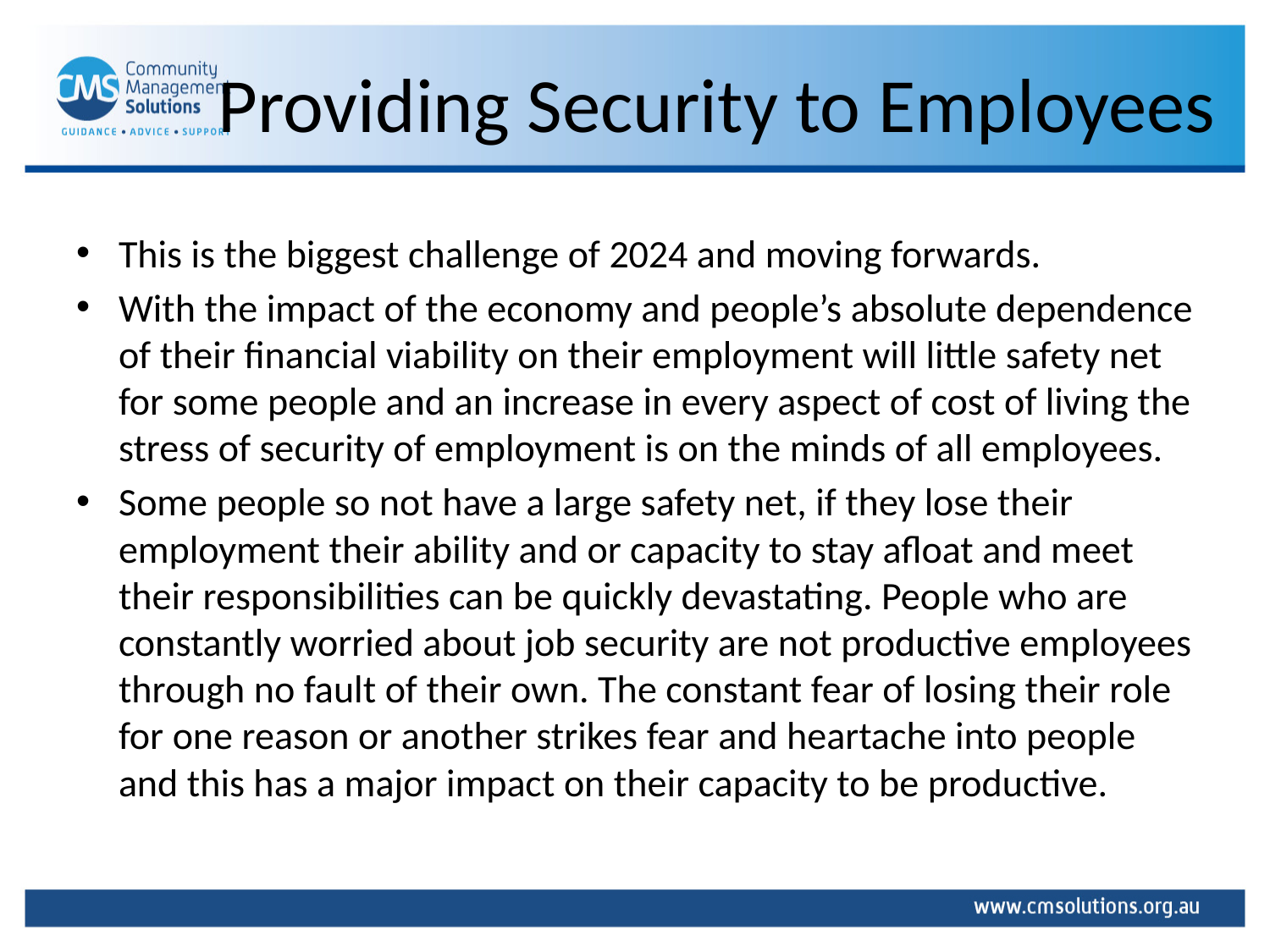

# Providing Security to Employees
This is the biggest challenge of 2024 and moving forwards.
With the impact of the economy and people’s absolute dependence of their financial viability on their employment will little safety net for some people and an increase in every aspect of cost of living the stress of security of employment is on the minds of all employees.
Some people so not have a large safety net, if they lose their employment their ability and or capacity to stay afloat and meet their responsibilities can be quickly devastating. People who are constantly worried about job security are not productive employees through no fault of their own. The constant fear of losing their role for one reason or another strikes fear and heartache into people and this has a major impact on their capacity to be productive.